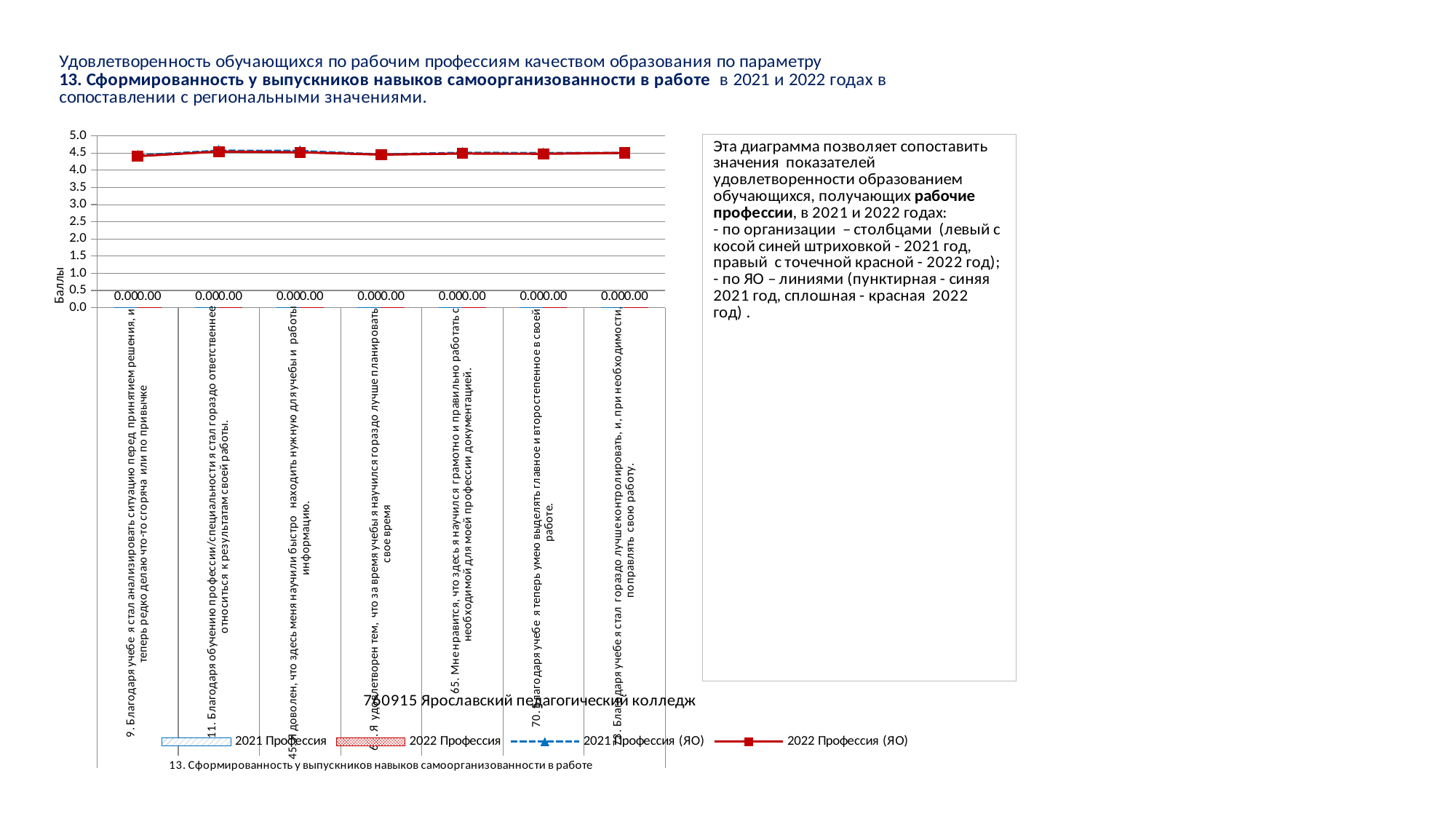

### Chart

| Category | 2021 Профессия | 2022 Профессия | 2021 Профессия (ЯО) | 2022 Профессия (ЯО) |
|---|---|---|---|---|
| 9. Благодаря учебе  я стал анализировать ситуацию перед  принятием решения, и  теперь редко делаю что-то сгоряча  или по привычке | 0.0 | 0.0 | 4.431607901975494 | 4.409386930159443 |
| 11. Благодаря обучению профессии/специальности я стал гораздо ответственнее относиться  к результатам своей работы.  | 0.0 | 0.0 | 4.569392348087022 | 4.543453851336178 |
| 45. Я доволен, что здесь меня научили быстро   находить нужную для учебы и  работы информацию. | 0.0 | 0.0 | 4.561890472618154 | 4.523242757691444 |
| 60. Я  удовлетворен тем,  что за время учебы я научился гораздо лучше планировать  свое время | 0.0 | 0.0 | 4.456864216054013 | 4.454300471592185 |
| 65. Мне нравится, что здесь я научился  грамотно и правильно работать с необходимой для моей профессии документацией.   | 0.0 | 0.0 | 4.509877469367342 | 4.486862789130923 |
| 70. Благодаря учебе  я теперь умею выделять главное и второстепенное в своей  работе. | 0.0 | 0.0 | 4.498624656164041 | 4.479227487087357 |
| 73. Благодаря учебе я стал  гораздо лучше контролировать, и, при необходимости, поправлять  свою работу. | 0.0 | 0.0 | 4.501375343835959 | 4.50482820570402 |